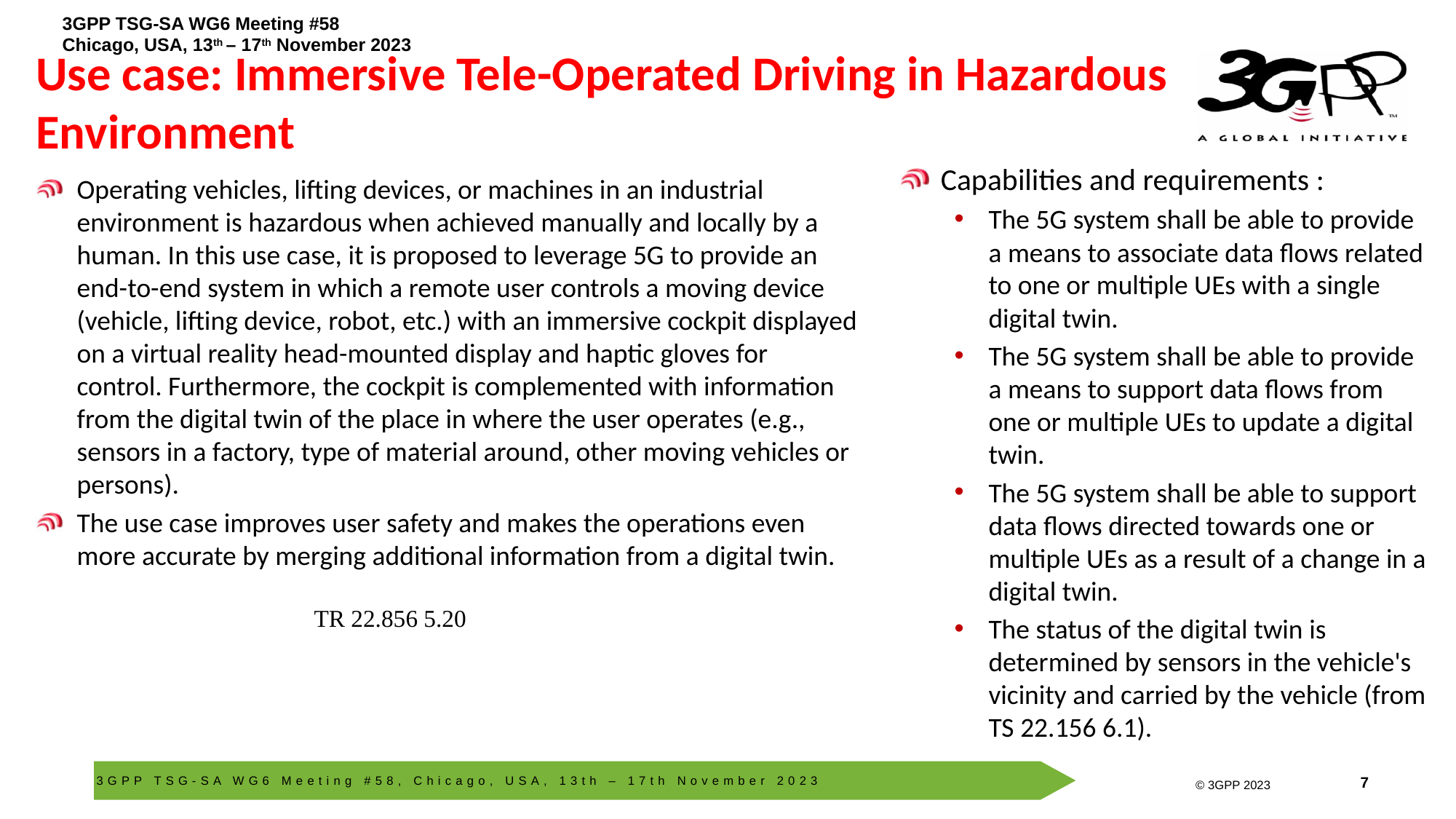

Use case: Immersive Tele-Operated Driving in Hazardous Environment
Capabilities and requirements :
The 5G system shall be able to provide a means to associate data flows related to one or multiple UEs with a single digital twin.
The 5G system shall be able to provide a means to support data flows from one or multiple UEs to update a digital twin.
The 5G system shall be able to support data flows directed towards one or multiple UEs as a result of a change in a digital twin.
The status of the digital twin is determined by sensors in the vehicle's vicinity and carried by the vehicle (from TS 22.156 6.1).

Operating vehicles, lifting devices, or machines in an industrial environment is hazardous when achieved manually and locally by a human. In this use case, it is proposed to leverage 5G to provide an end-to-end system in which a remote user controls a moving device (vehicle, lifting device, robot, etc.) with an immersive cockpit displayed on a virtual reality head-mounted display and haptic gloves for control. Furthermore, the cockpit is complemented with information from the digital twin of the place in where the user operates (e.g., sensors in a factory, type of material around, other moving vehicles or persons).
The use case improves user safety and makes the operations even more accurate by merging additional information from a digital twin.
TR 22.856 5.20